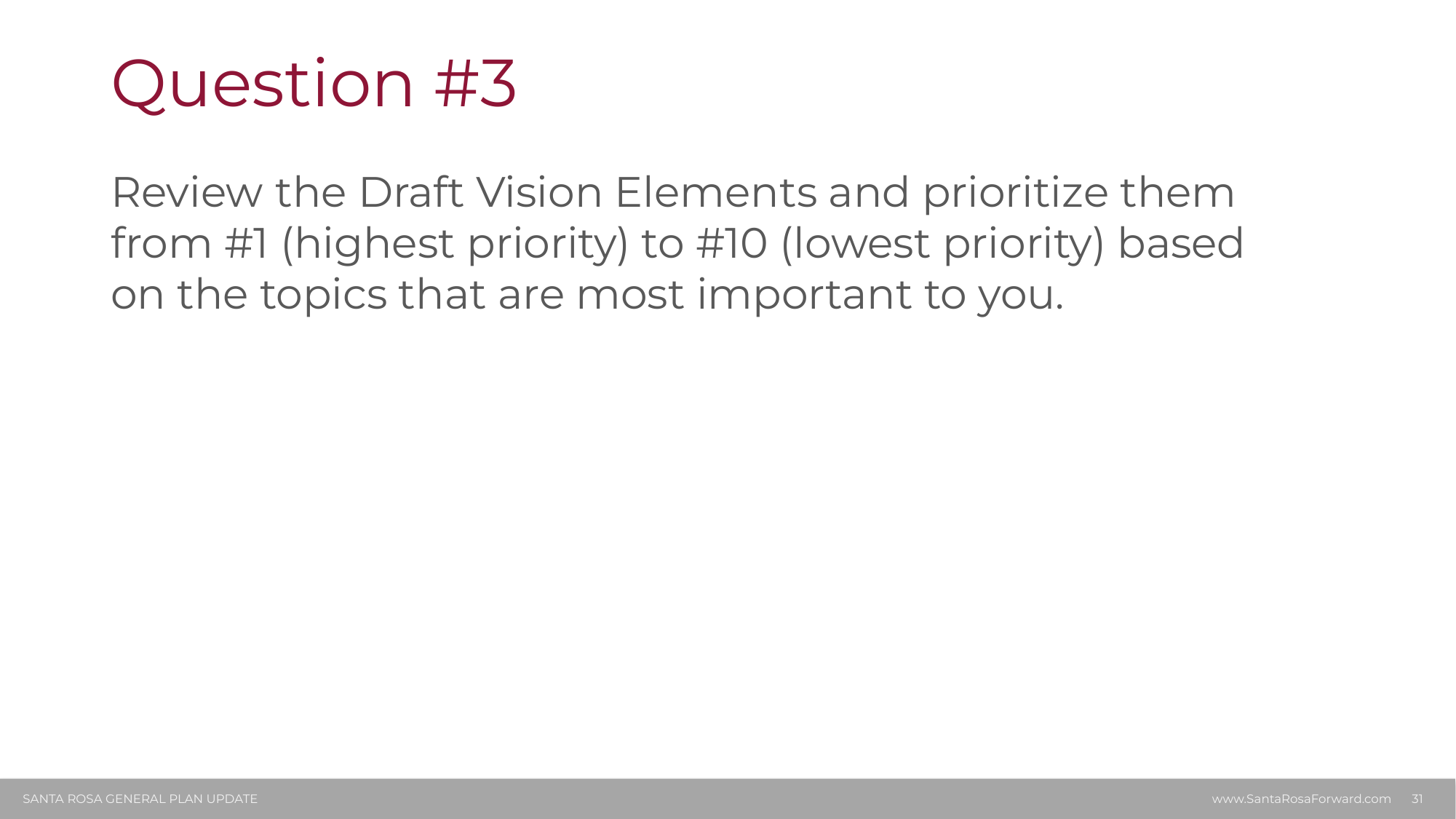

# Question #3
Review the Draft Vision Elements and prioritize them from #1 (highest priority) to #10 (lowest priority) based on the topics that are most important to you.